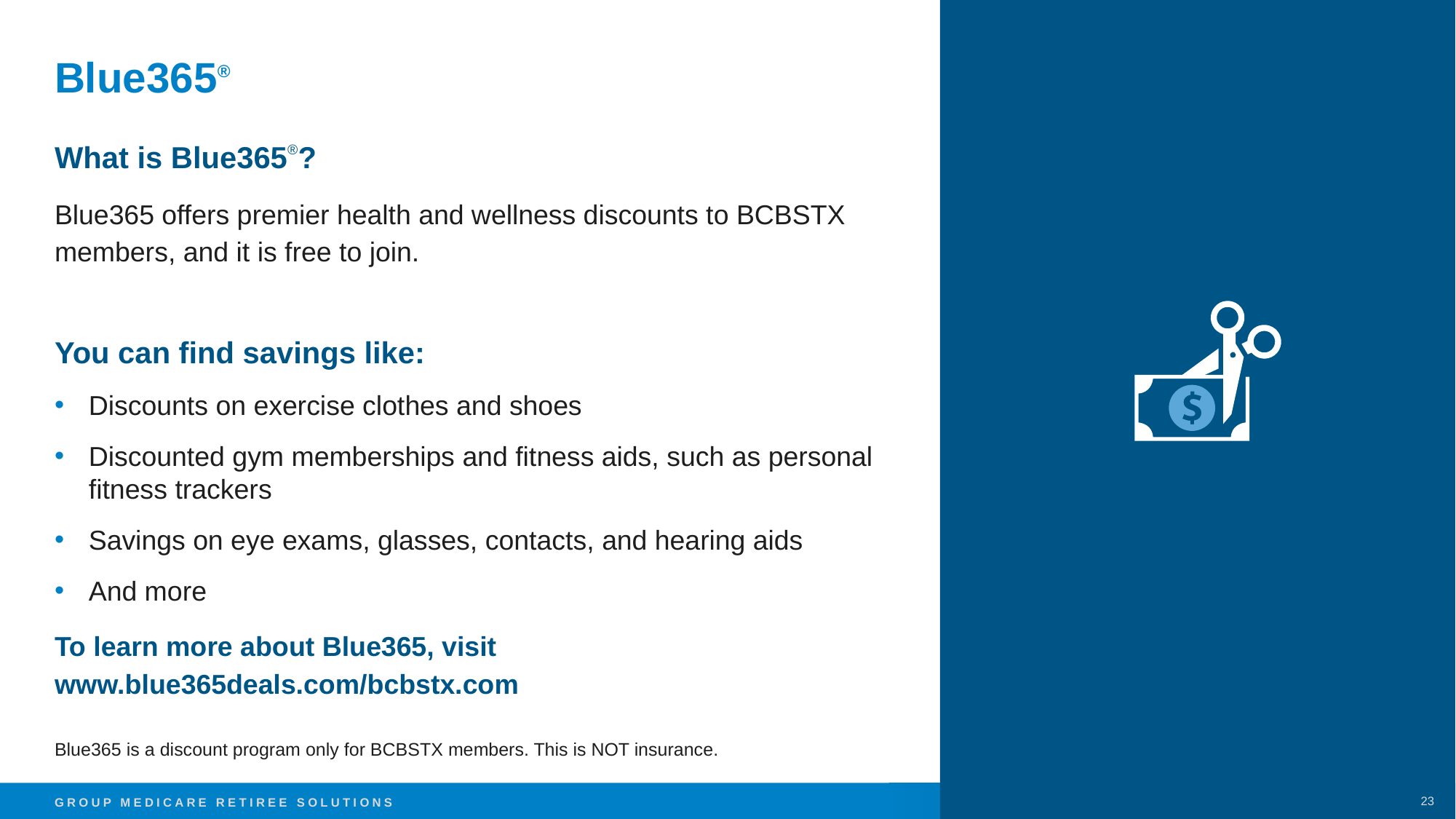

# Blue365®
What is Blue365®?
Blue365 offers premier health and wellness discounts to BCBSTX members, and it is free to join.

You can find savings like:
Discounts on exercise clothes and shoes
Discounted gym memberships and fitness aids, such as personal fitness trackers
Savings on eye exams, glasses, contacts, and hearing aids
And more
To learn more about Blue365, visit www.blue365deals.com/bcbstx.com

Blue365 is a discount program only for BCBSTX members. This is NOT insurance.
23